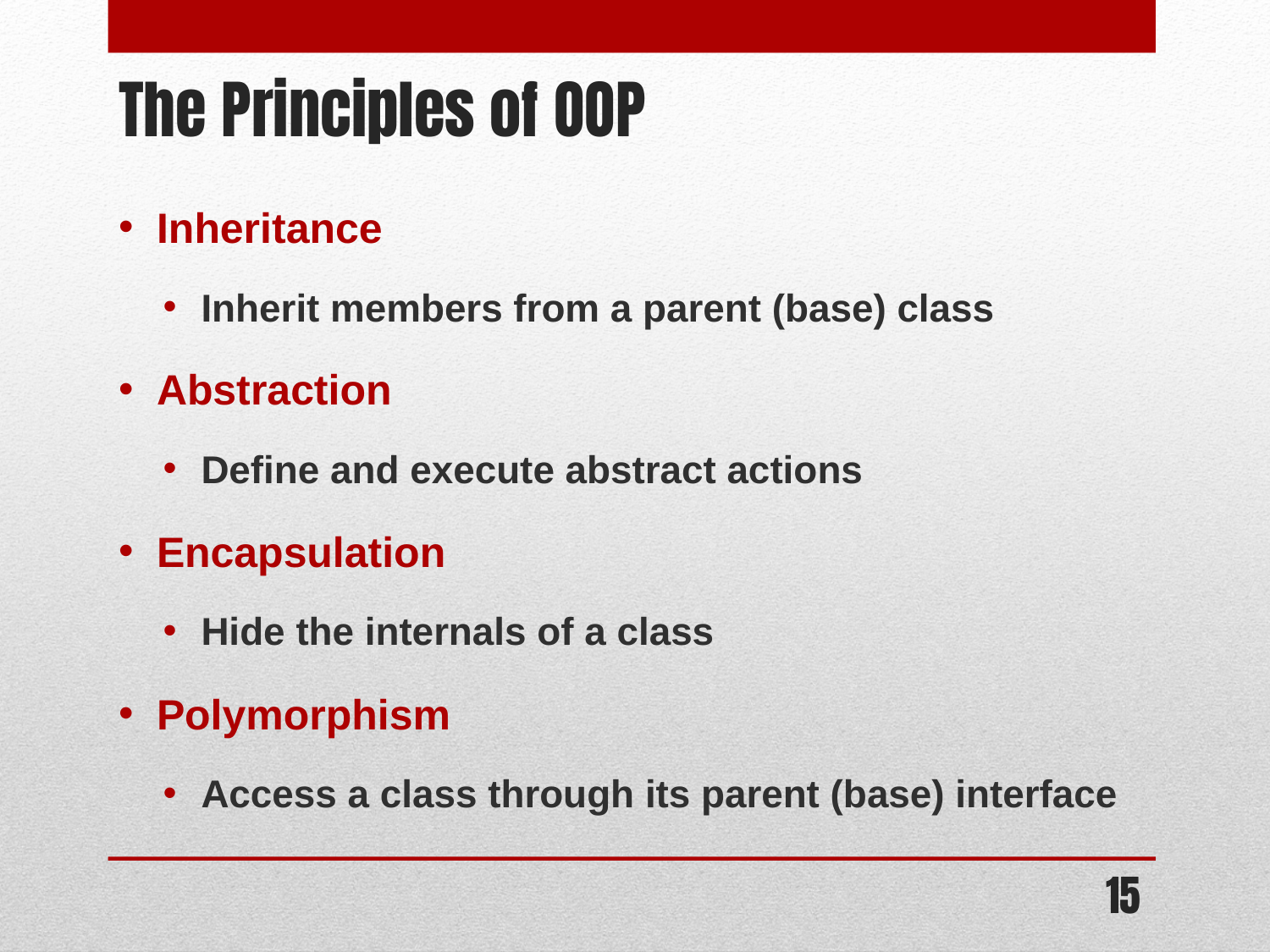

# The Principles of OOP
Inheritance
Inherit members from a parent (base) class
Abstraction
Define and execute abstract actions
Encapsulation
Hide the internals of a class
Polymorphism
Access a class through its parent (base) interface
15